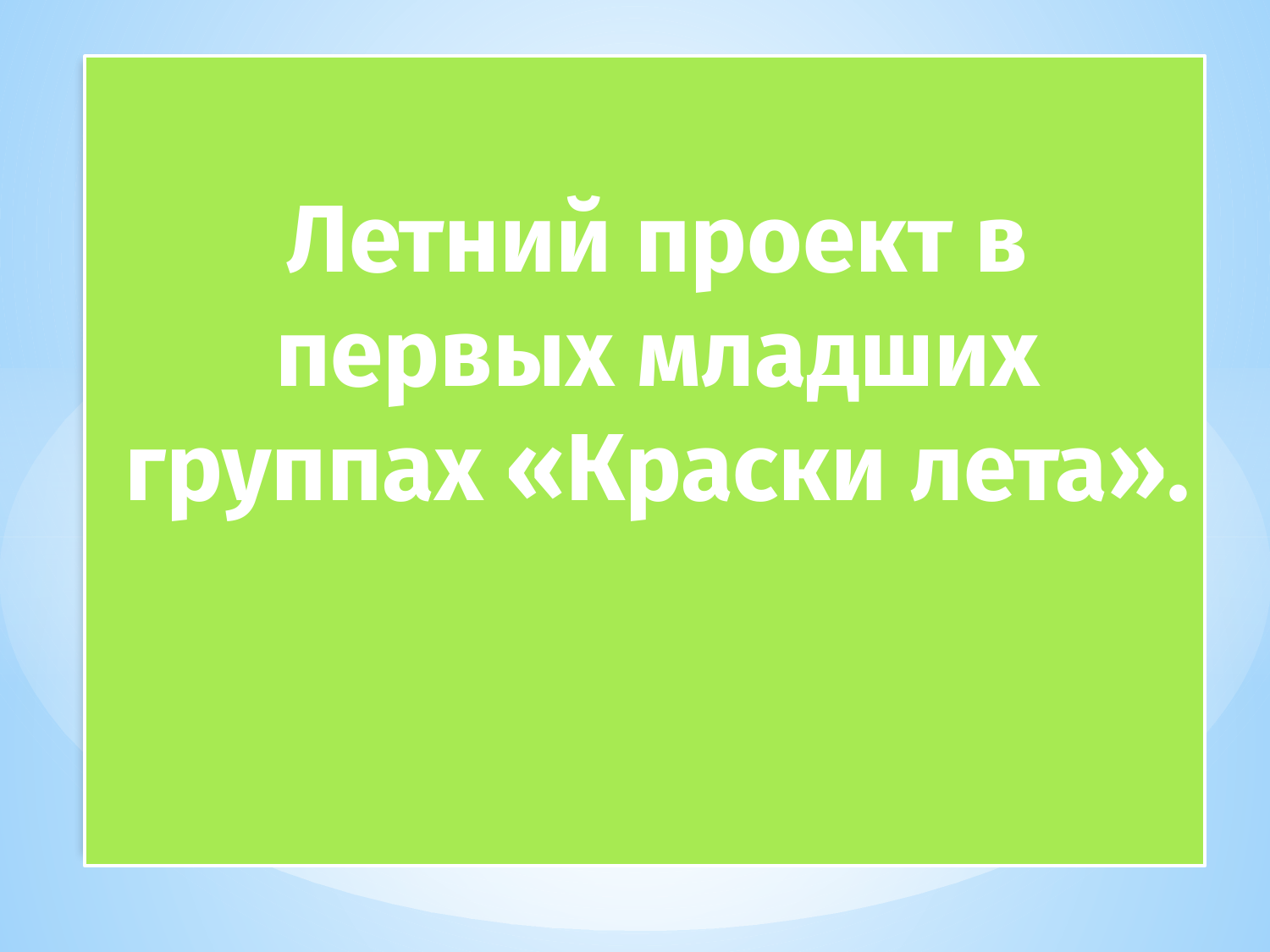

# Летний проект в первых младших группах «Краски лета».